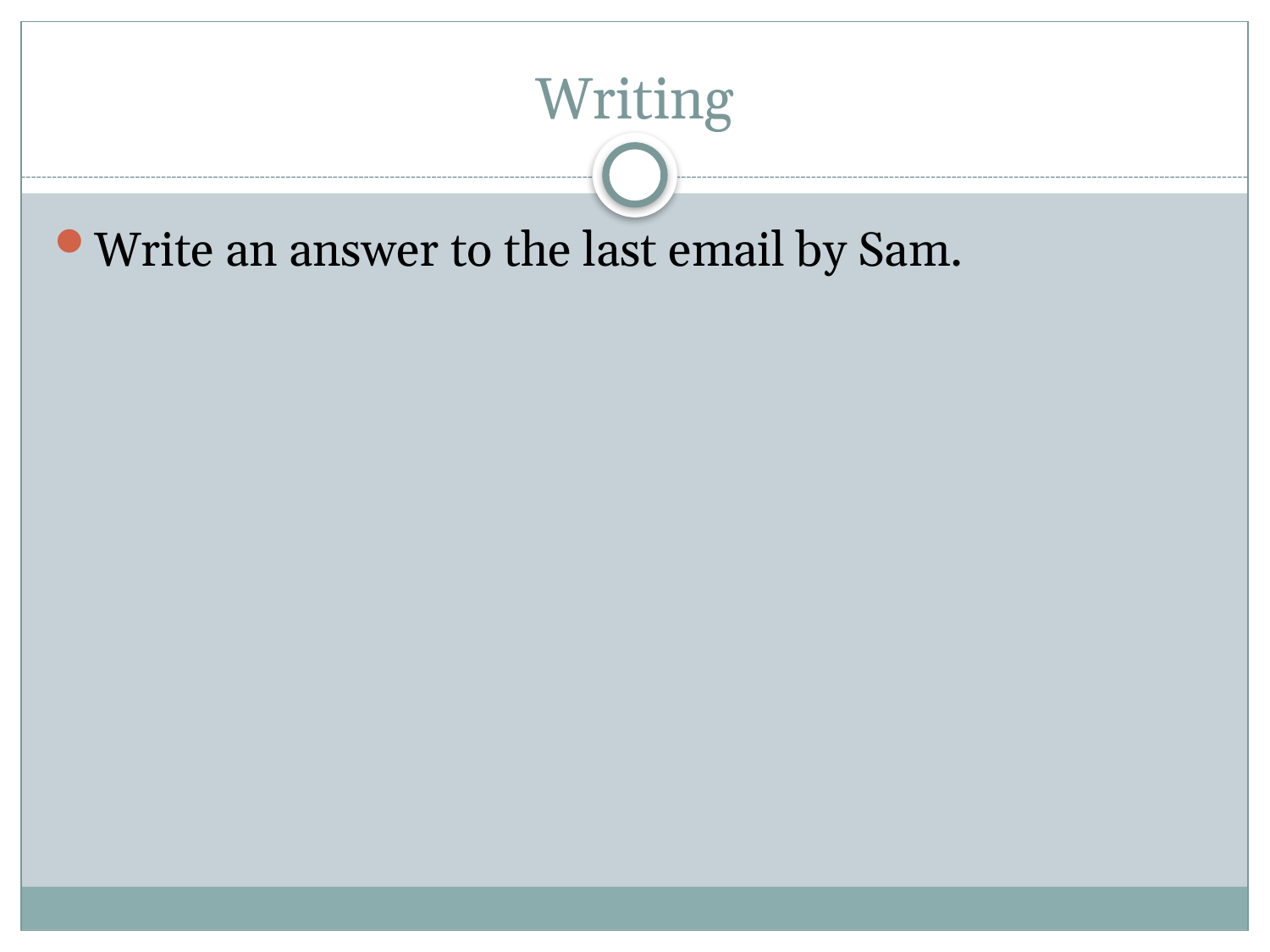

# Writing
Write an answer to the last email by Sam.